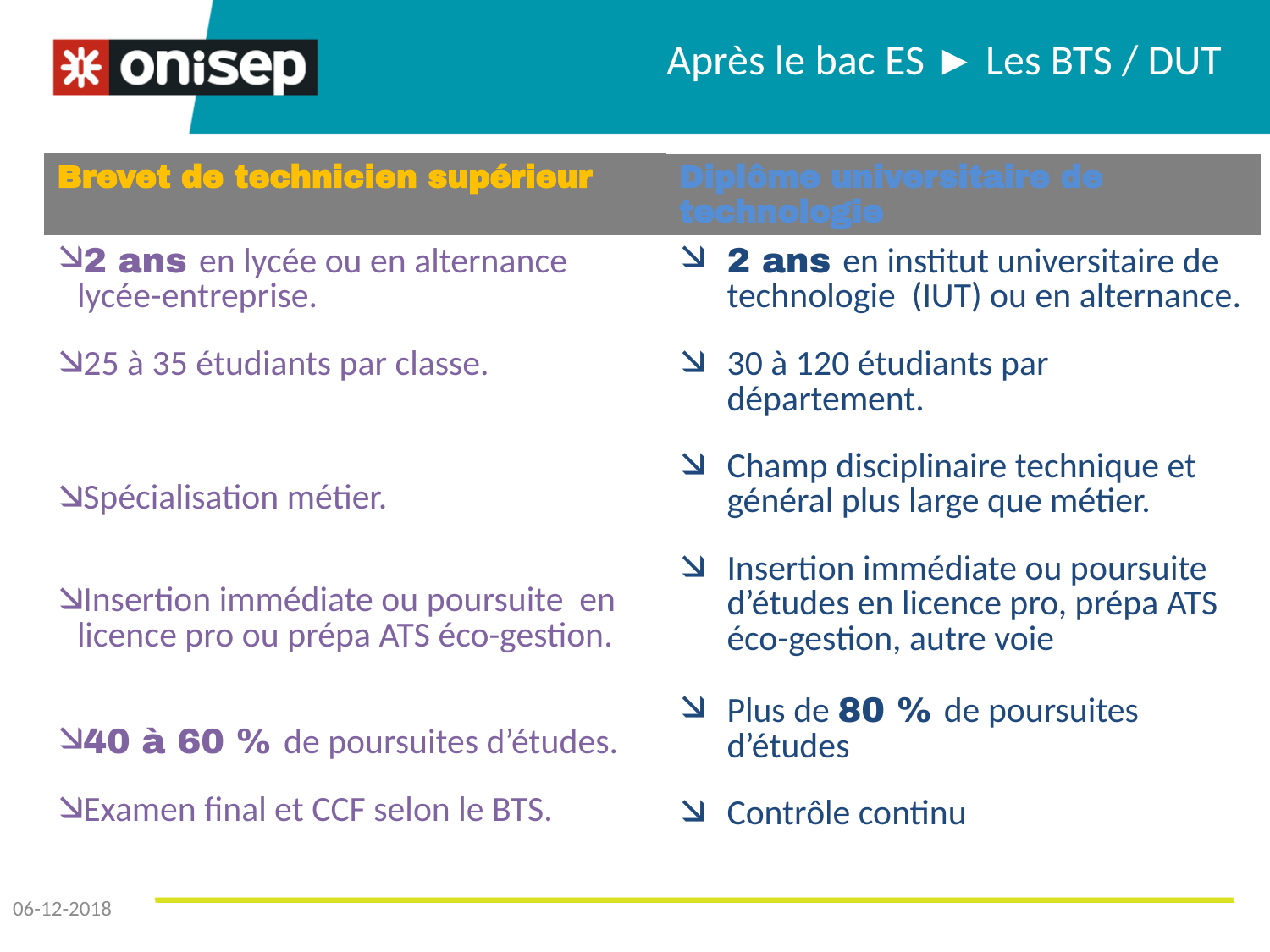

Après le bac ES ► Les BTS / DUT

| Brevet de technicien supérieur | Diplôme universitaire de technologie |
| --- | --- |
| 2 ans en lycée ou en alternance lycée-entreprise. 25 à 35 étudiants par classe. Spécialisation métier. Insertion immédiate ou poursuite en licence pro ou prépa ATS éco-gestion. 40 à 60 % de poursuites d’études. Examen final et CCF selon le BTS. | 2 ans en institut universitaire de technologie (IUT) ou en alternance. 30 à 120 étudiants par département. Champ disciplinaire technique et général plus large que métier. Insertion immédiate ou poursuite d’études en licence pro, prépa ATS éco-gestion, autre voie Plus de 80 % de poursuites d’études Contrôle continu |
|  |  |
06-12-2018
10